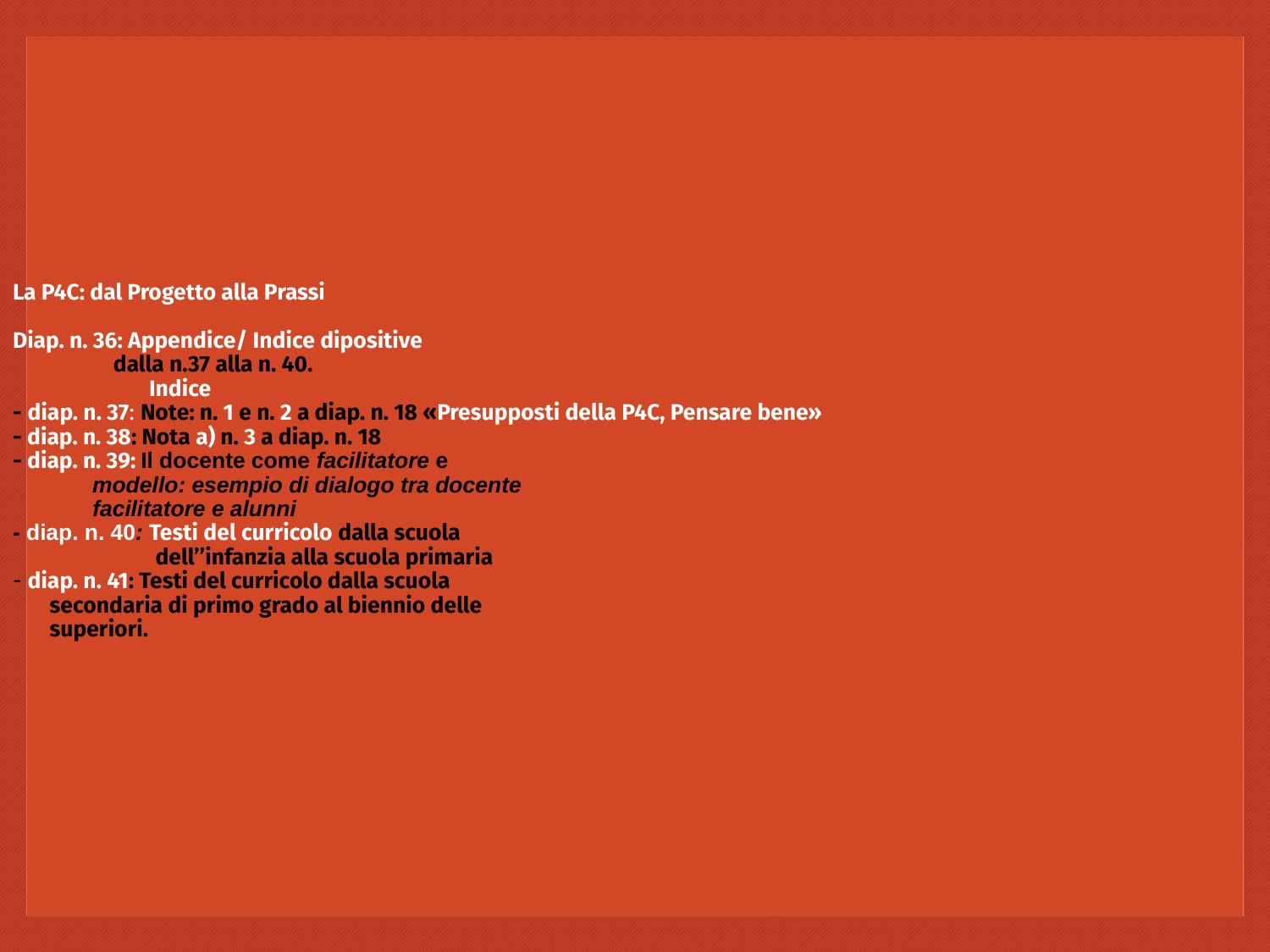

# La P4C: dal Progetto alla Prassi Diap. n. 36: Appendice/ Indice dipositive dalla n.37 alla n. 40. Indice - diap. n. 37: Note: n. 1 e n. 2 a diap. n. 18 «Presupposti della P4C, Pensare bene» - diap. n. 38: Nota a) n. 3 a diap. n. 18 - diap. n. 39: Il docente come facilitatore e modello: esempio di dialogo tra docente facilitatore e alunni - diap. n. 40: Testi del curricolo dalla scuola dell’’infanzia alla scuola primaria - diap. n. 41: Testi del curricolo dalla scuola secondaria di primo grado al biennio delle superiori.